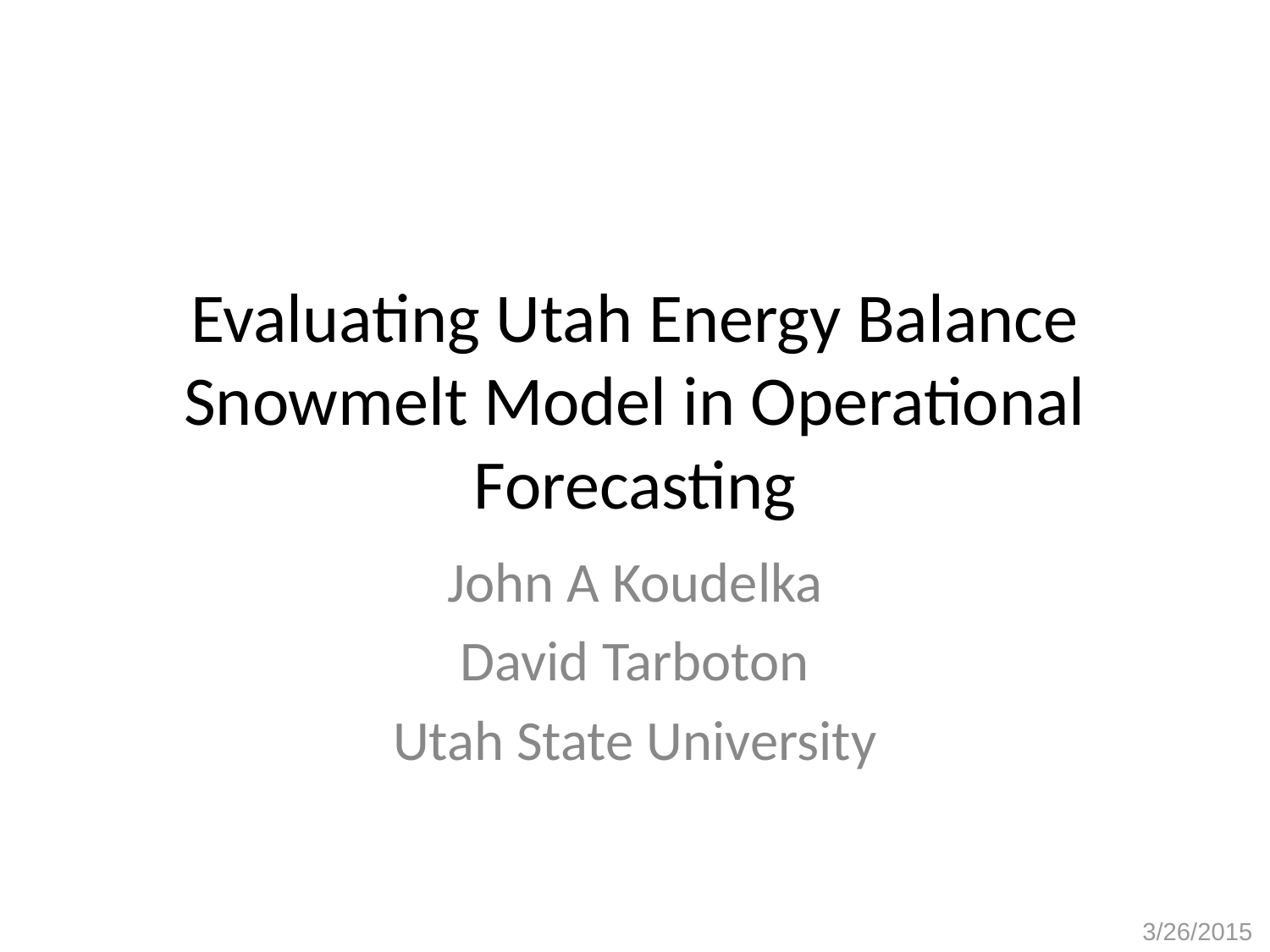

# Evaluating Utah Energy Balance Snowmelt Model in Operational Forecasting
John A Koudelka
David Tarboton
Utah State University
3/26/2015